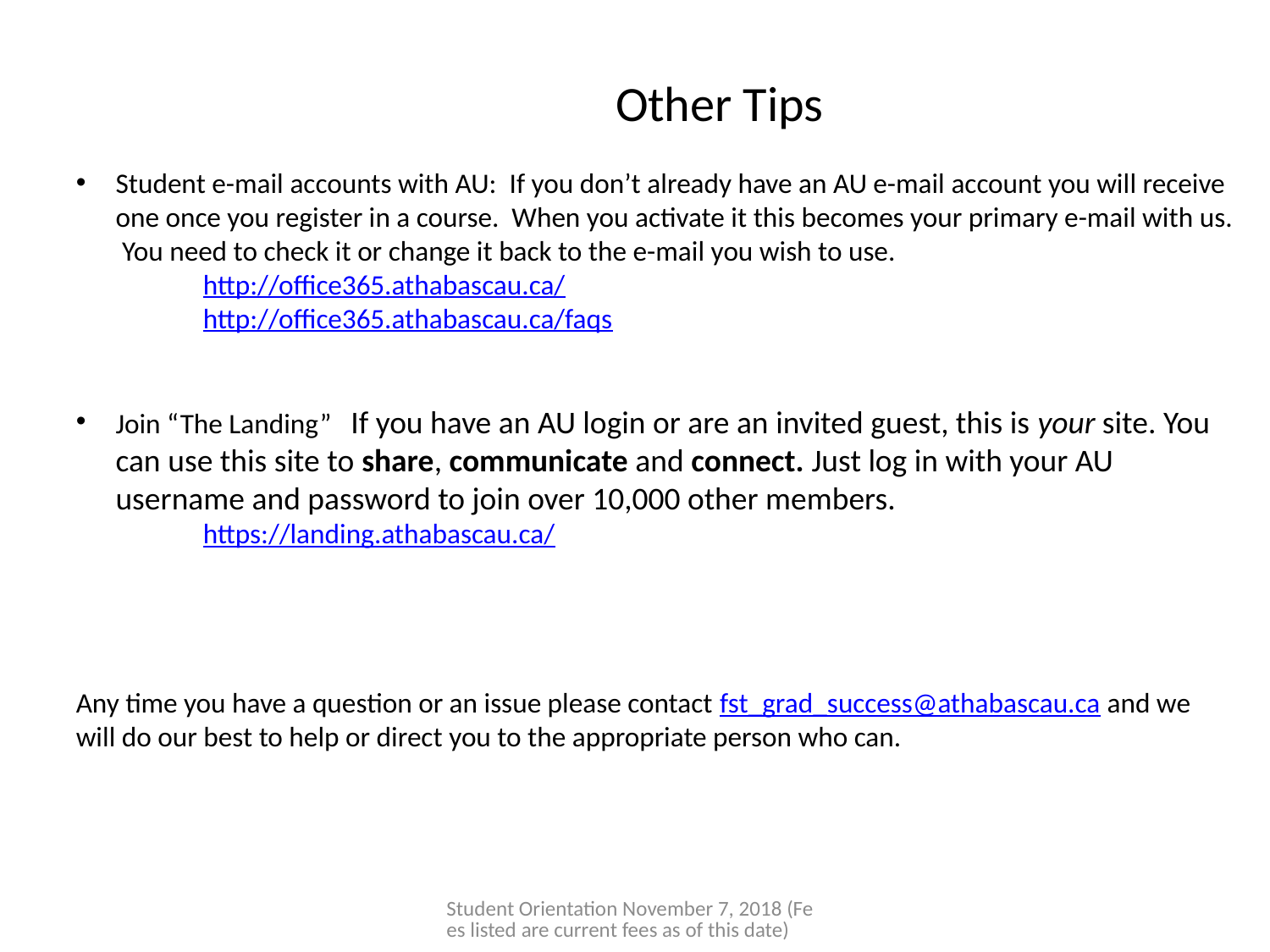

Other Tips

Student e-mail accounts with AU:  If you don’t already have an AU e-mail account you will receive one once you register in a course.  When you activate it this becomes your primary e-mail with us.  You need to check it or change it back to the e-mail you wish to use.
	http://office365.athabascau.ca/
	http://office365.athabascau.ca/faqs

Join “The Landing”   If you have an AU login or are an invited guest, this is your site. You can use this site to share, communicate and connect. Just log in with your AU username and password to join over 10,000 other members.
	https://landing.athabascau.ca/

Any time you have a question or an issue please contact fst_grad_success@athabascau.ca and we will do our best to help or direct you to the appropriate person who can.

Student Orientation November 7, 2018 (Fees listed are current fees as of this date)